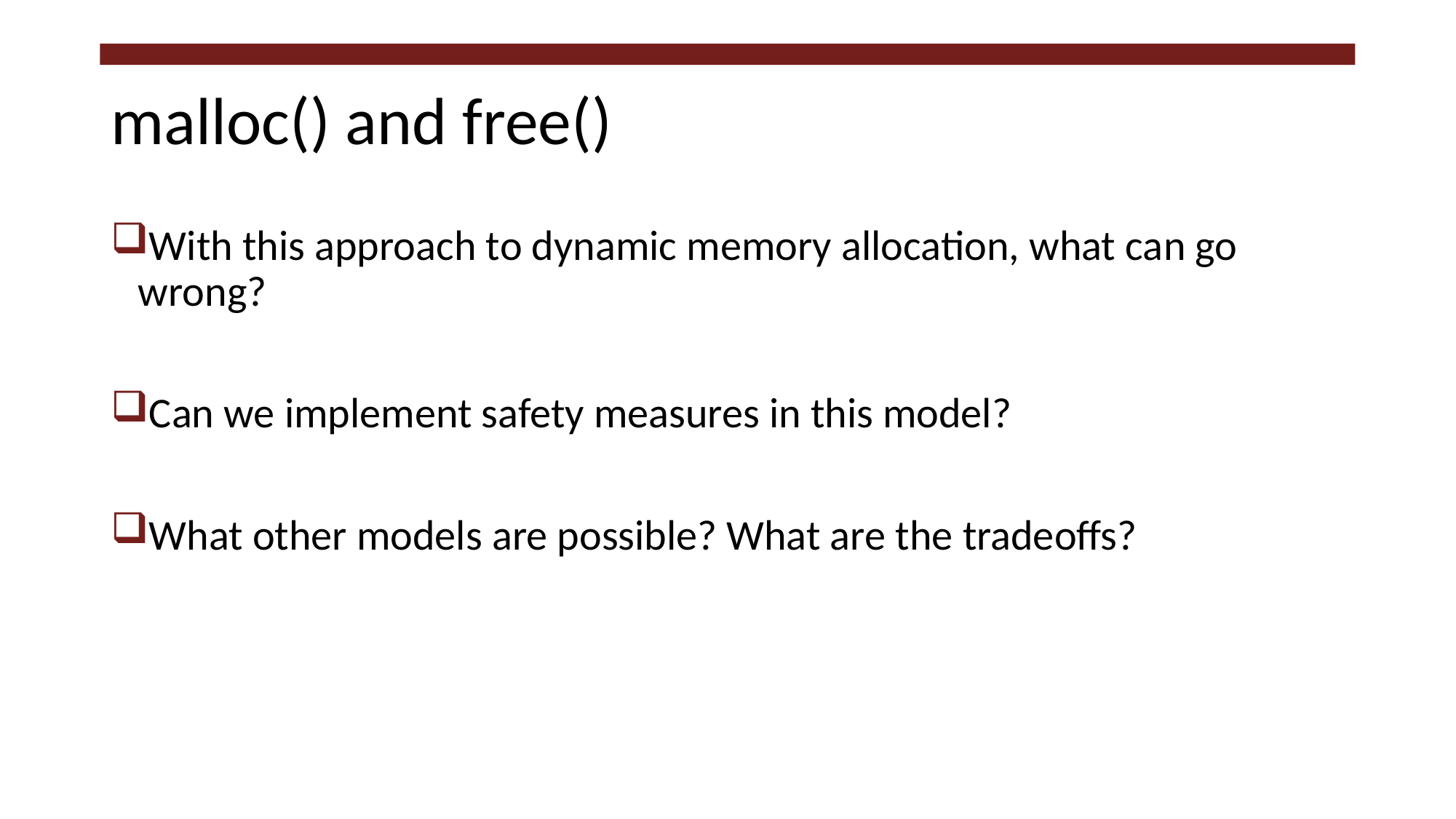

# malloc() and free()
With this approach to dynamic memory allocation, what can go wrong?

Can we implement safety measures in this model?

What other models are possible? What are the tradeoffs?